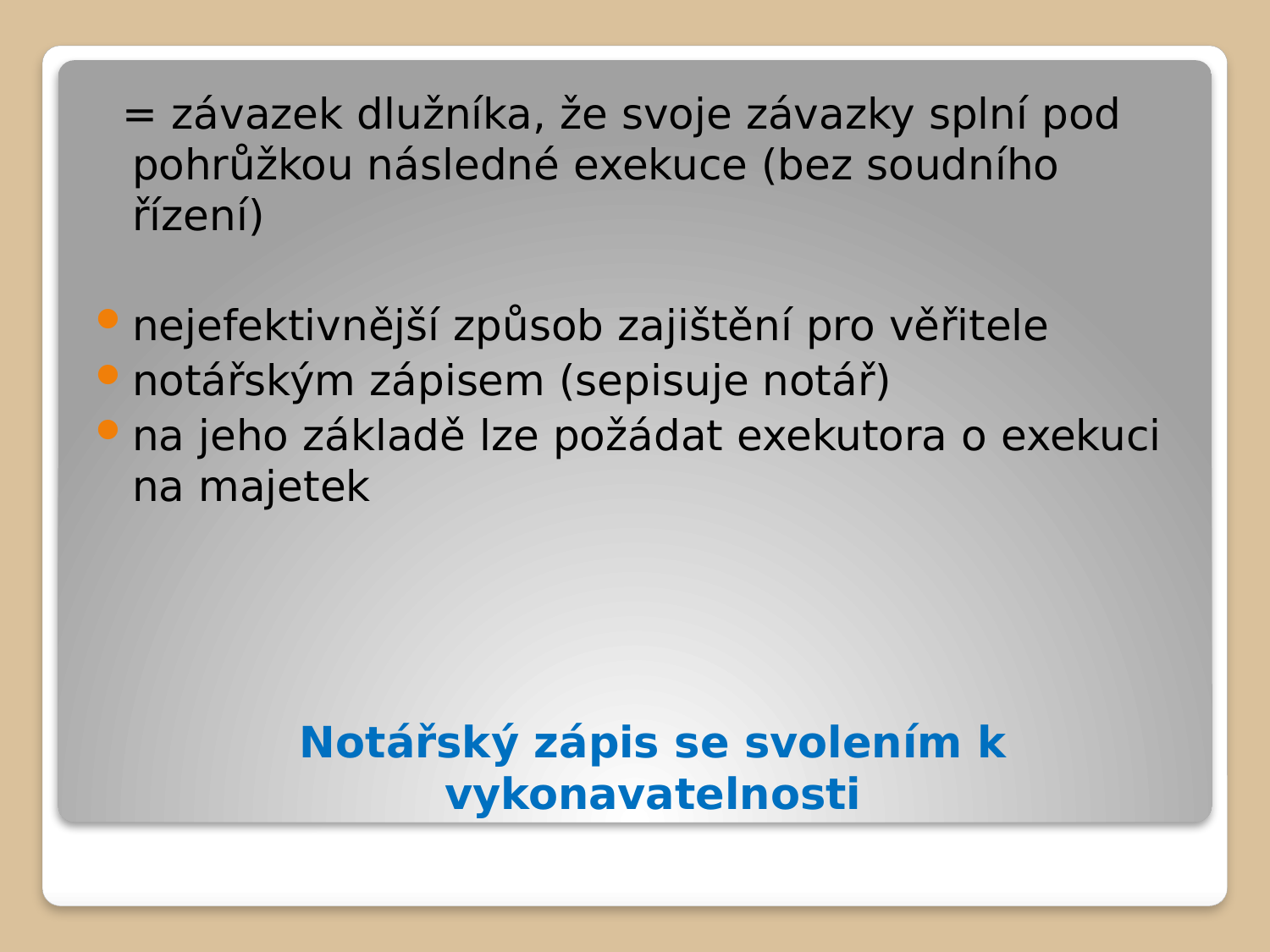

= závazek dlužníka, že svoje závazky splní pod pohrůžkou následné exekuce (bez soudního řízení)

nejefektivnější způsob zajištění pro věřitele
notářským zápisem (sepisuje notář)
na jeho základě lze požádat exekutora o exekuci na majetek
# Notářský zápis se svolením k vykonavatelnosti